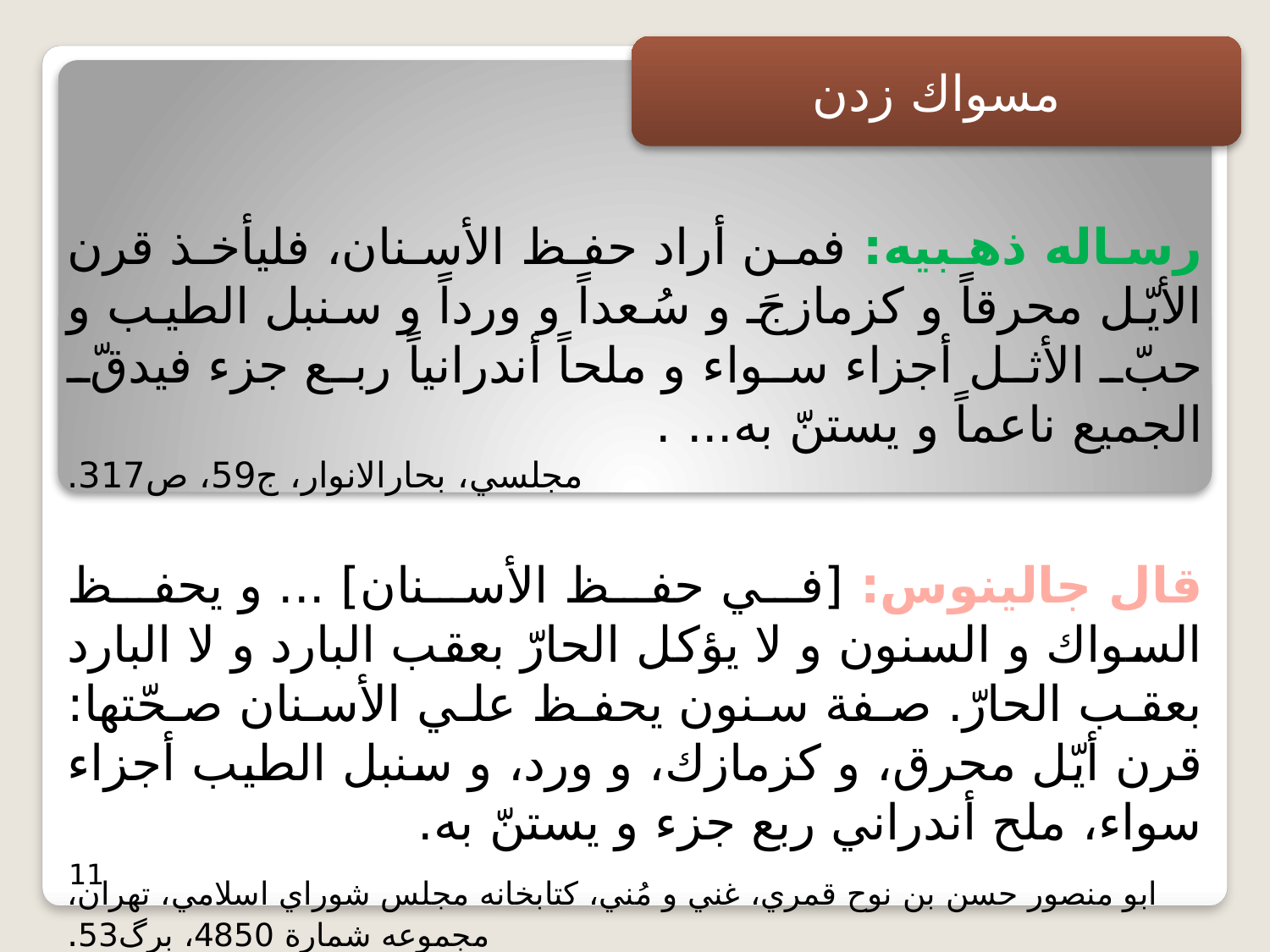

مسواك زدن
رساله ذهبيه: فمن أراد حفظ الأسنان، فليأخذ قرن الأيّل محرقاً و كزمازجَ و سُعداً و ورداً و سنبل الطيب و حبّ الأثل أجزاء سواء و ملحاً أندرانياً ربع جزء فيدقّ الجميع ناعماً و يستنّ به... .
مجلسي، بحارالانوار، ج59، ص317.

قال جالينوس: [في حفظ الأسنان] ... و يحفظ السواك و السنون و لا يؤكل الحارّ بعقب البارد و لا البارد بعقب الحارّ. صفة سنون يحفظ علي الأسنان صحّتها: قرن أيّل محرق، و كزمازك، و ورد، و سنبل الطيب أجزاء سواء، ملح أندراني ربع جزء و يستنّ به.

ابو منصور حسن بن نوح قمري، غني و مُني، كتابخانه مجلس شوراي اسلامي، تهران، مجموعه شمارة 4850، برگ53.
11